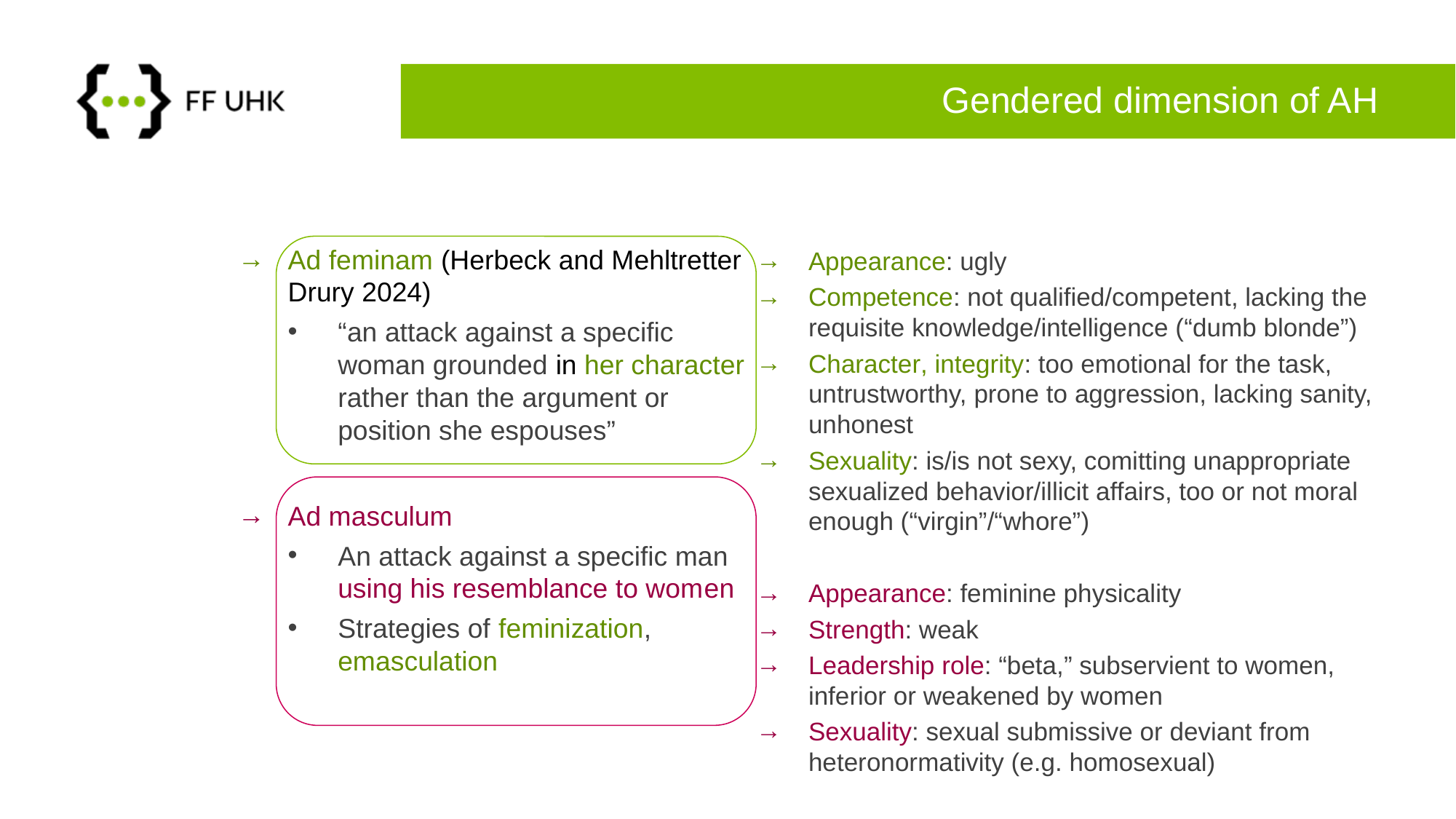

# Gendered dimension of AH

Ad feminam (Herbeck and Mehltretter Drury 2024)
“an attack against a specific woman grounded in her character rather than the argument or position she espouses”

Ad masculum
An attack against a specific man using his resemblance to women
Strategies of feminization, emasculation

Appearance: ugly
Competence: not qualified/competent, lacking the requisite knowledge/intelligence (“dumb blonde”)
Character, integrity: too emotional for the task, untrustworthy, prone to aggression, lacking sanity, unhonest
Sexuality: is/is not sexy, comitting unappropriate sexualized behavior/illicit affairs, too or not moral enough (“virgin”/“whore”)

Appearance: feminine physicality
Strength: weak
Leadership role: “beta,” subservient to women, inferior or weakened by women
Sexuality: sexual submissive or deviant from heteronormativity (e.g. homosexual)